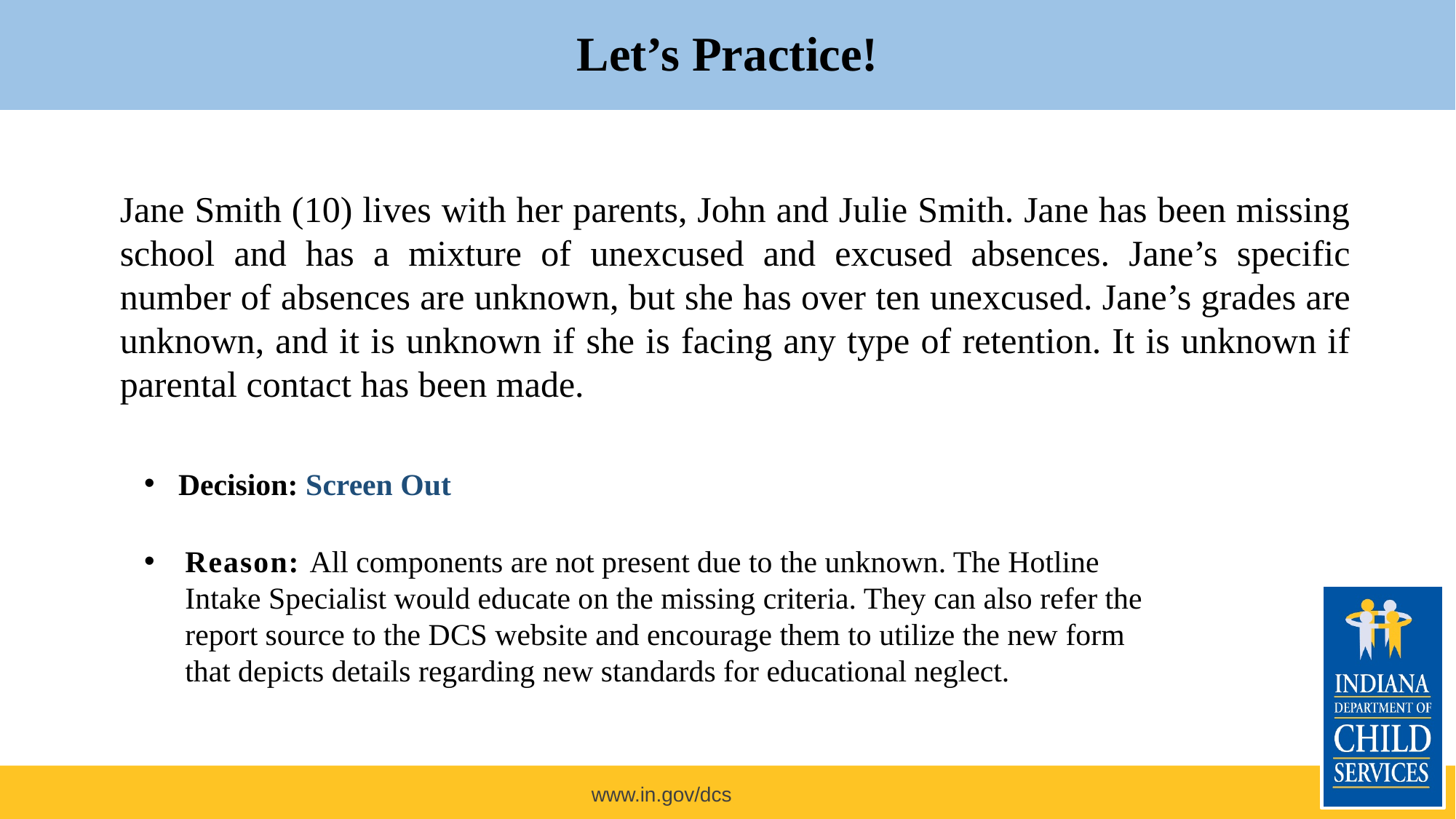

Let’s Practice!
Jane Smith (10) lives with her parents, John and Julie Smith. Jane has been missing school and has a mixture of unexcused and excused absences. Jane’s specific number of absences are unknown, but she has over ten unexcused. Jane’s grades are unknown, and it is unknown if she is facing any type of retention. It is unknown if parental contact has been made.
Decision: Screen Out
Reason: All components are not present due to the unknown. The Hotline Intake Specialist would educate on the missing criteria. They can also refer the report source to the DCS website and encourage them to utilize the new form that depicts details regarding new standards for educational neglect.